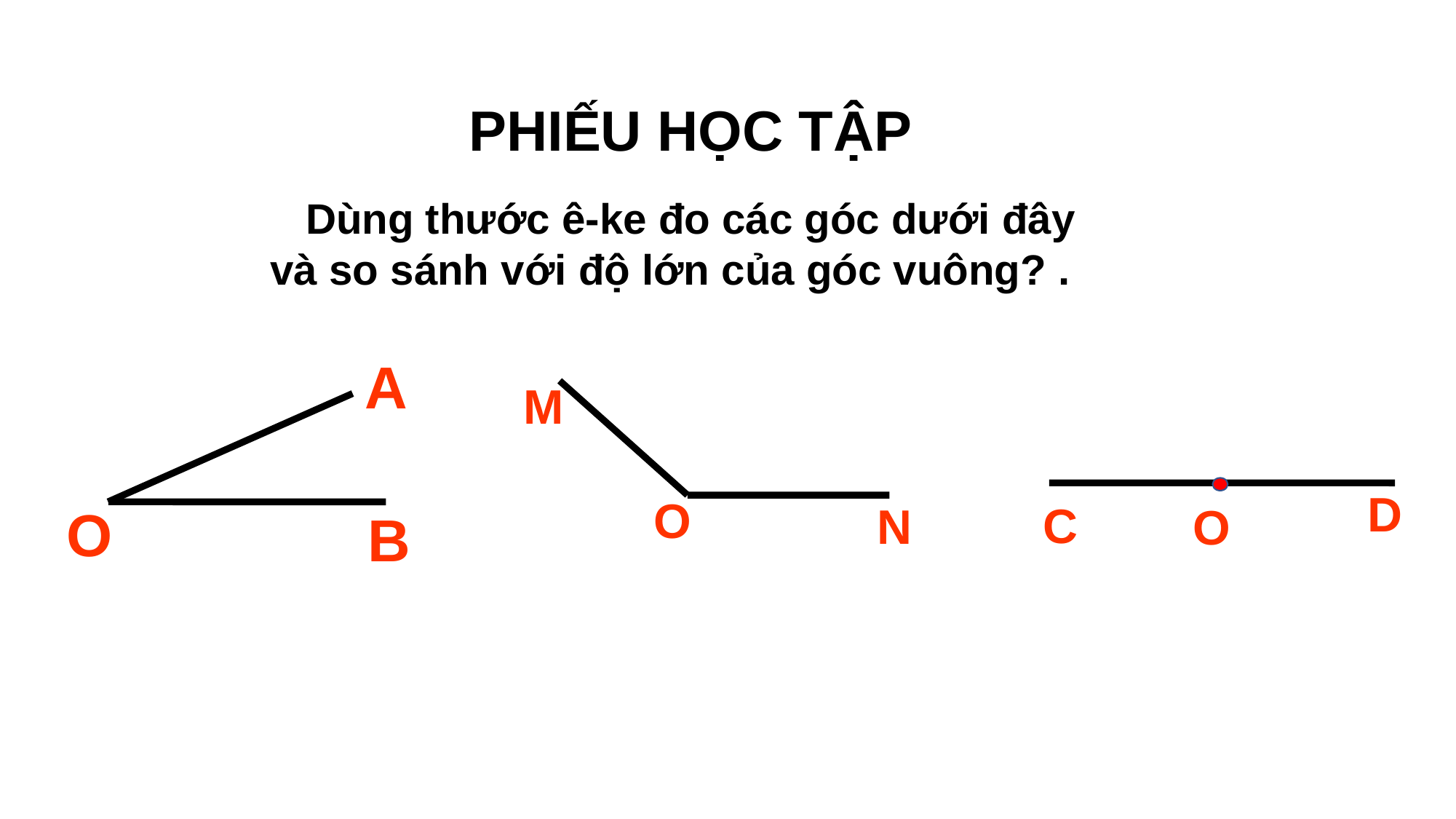

PHIẾU HỌC TẬP

   Dùng thước ê-ke đo các góc dưới đây
và so sánh với độ lớn của góc vuông? .
A

O
B
M

O
N

D

C
O